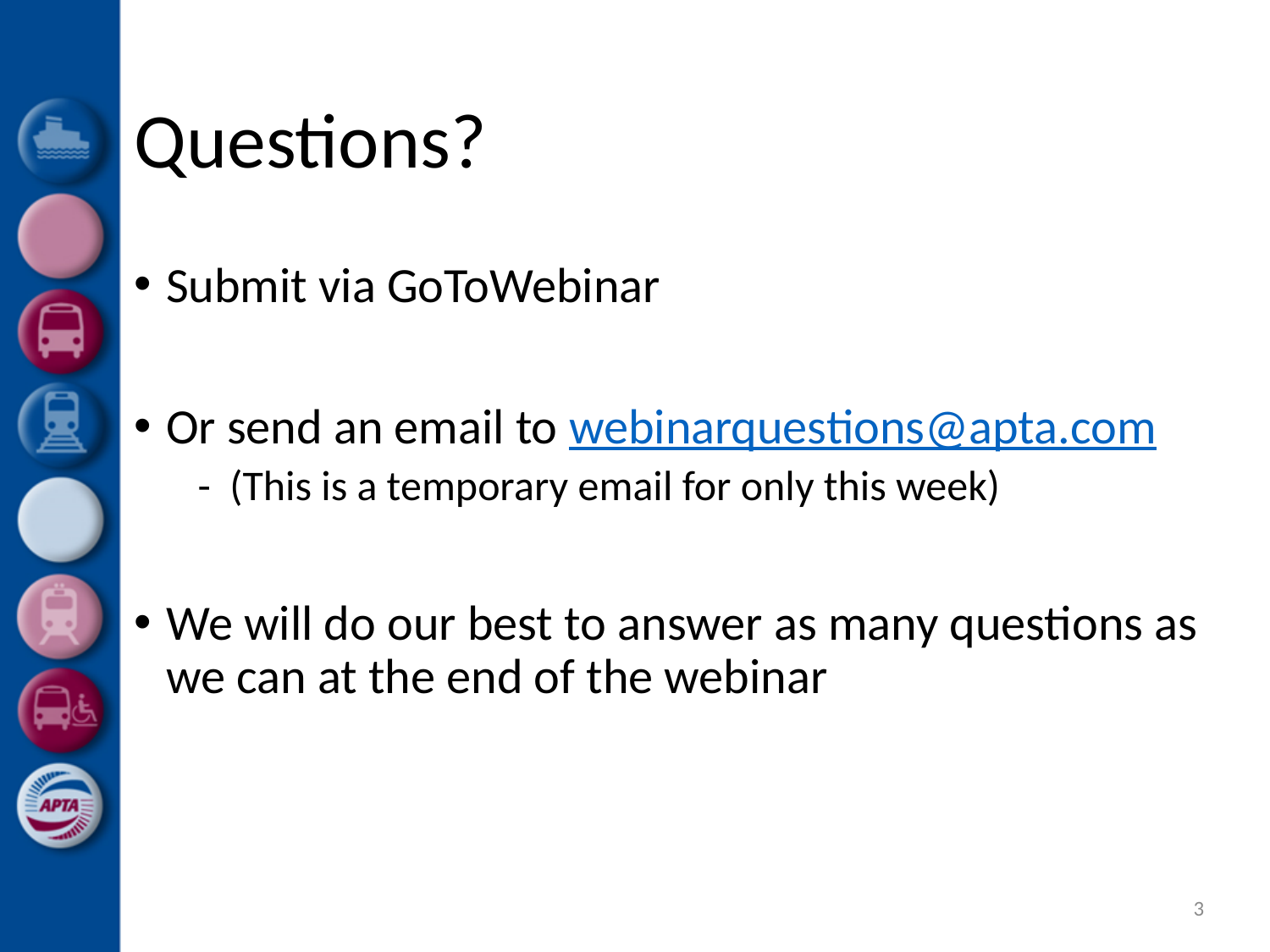

# Questions?
Submit via GoToWebinar

Or send an email to webinarquestions@apta.com
-  (This is a temporary email for only this week)

We will do our best to answer as many questions as we can at the end of the webinar
3